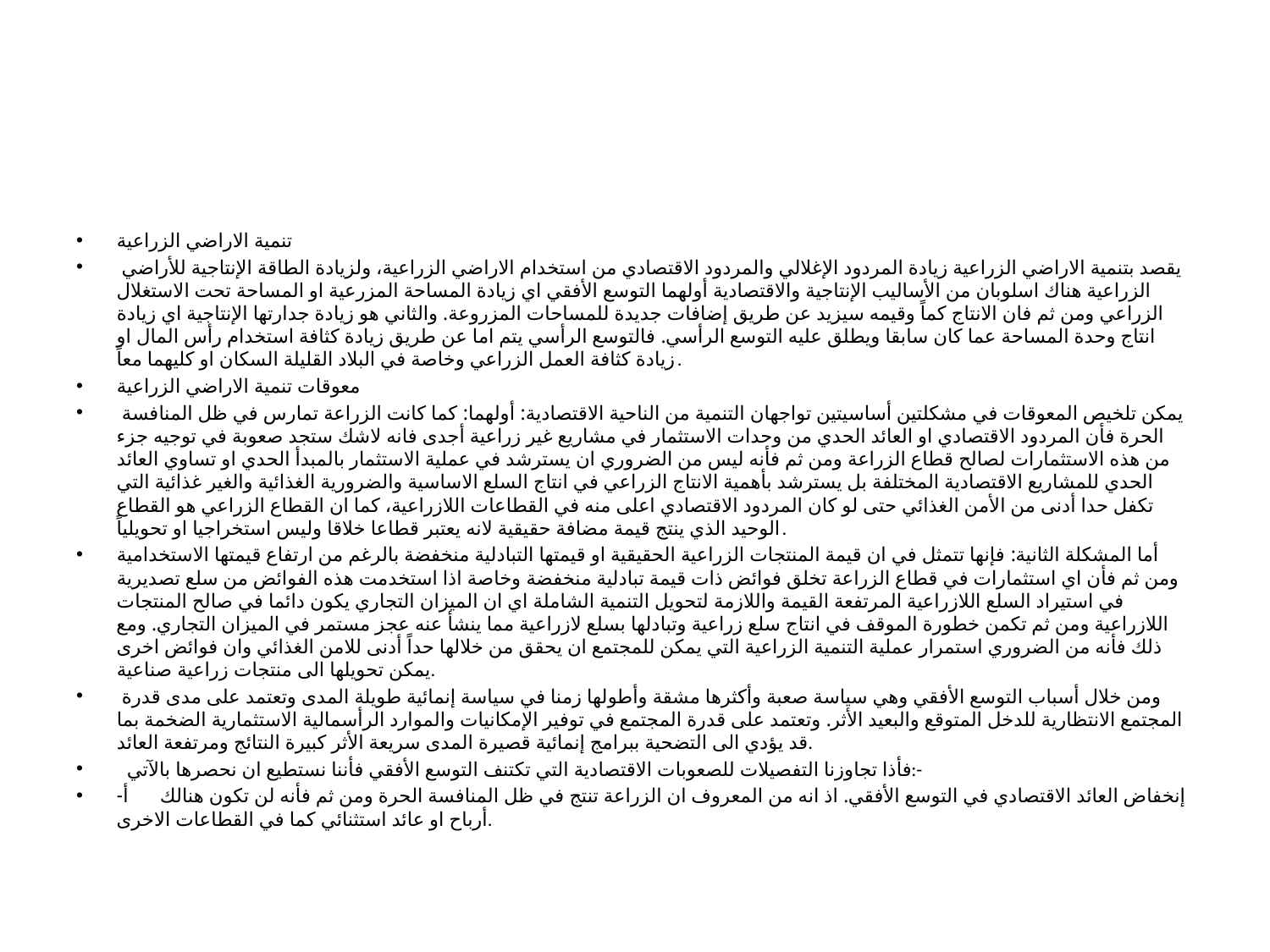

#
تنمية الاراضي الزراعية
 يقصد بتنمية الاراضي الزراعية زيادة المردود الإغلالي والمردود الاقتصادي من استخدام الاراضي الزراعية، ولزيادة الطاقة الإنتاجية للأراضي الزراعية هناك اسلوبان من الأساليب الإنتاجية والاقتصادية أولهما التوسع الأفقي اي زيادة المساحة المزرعية او المساحة تحت الاستغلال الزراعي ومن ثم فان الانتاج كماً وقيمه سيزيد عن طريق إضافات جديدة للمساحات المزروعة. والثاني هو زيادة جدارتها الإنتاجية اي زيادة انتاج وحدة المساحة عما كان سابقا ويطلق عليه التوسع الرأسي. فالتوسع الرأسي يتم اما عن طريق زيادة كثافة استخدام رأس المال او زيادة كثافة العمل الزراعي وخاصة في البلاد القليلة السكان او كليهما معاً.
معوقات تنمية الاراضي الزراعية
 يمكن تلخيص المعوقات في مشكلتين أساسيتين تواجهان التنمية من الناحية الاقتصادية: أولهما: كما كانت الزراعة تمارس في ظل المنافسة الحرة فأن المردود الاقتصادي او العائد الحدي من وحدات الاستثمار في مشاريع غير زراعية أجدى فانه لاشك ستجد صعوبة في توجيه جزء من هذه الاستثمارات لصالح قطاع الزراعة ومن ثم فأنه ليس من الضروري ان يسترشد في عملية الاستثمار بالمبدأ الحدي او تساوي العائد الحدي للمشاريع الاقتصادية المختلفة بل يسترشد بأهمية الانتاج الزراعي في انتاج السلع الاساسية والضرورية الغذائية والغير غذائية التي تكفل حدا أدنى من الأمن الغذائي حتى لو كان المردود الاقتصادي اعلى منه في القطاعات اللازراعية، كما ان القطاع الزراعي هو القطاع الوحيد الذي ينتج قيمة مضافة حقيقية لانه يعتبر قطاعا خلاقا وليس استخراجيا او تحويلياً.
أما المشكلة الثانية: فإنها تتمثل في ان قيمة المنتجات الزراعية الحقيقية او قيمتها التبادلية منخفضة بالرغم من ارتفاع قيمتها الاستخدامية ومن ثم فأن اي استثمارات في قطاع الزراعة تخلق فوائض ذات قيمة تبادلية منخفضة وخاصة اذا استخدمت هذه الفوائض من سلع تصديرية في استيراد السلع اللازراعية المرتفعة القيمة واللازمة لتحويل التنمية الشاملة اي ان الميزان التجاري يكون دائما في صالح المنتجات اللازراعية ومن ثم تكمن خطورة الموقف في انتاج سلع زراعية وتبادلها بسلع لازراعية مما ينشأ عنه عجز مستمر في الميزان التجاري. ومع ذلك فأنه من الضروري استمرار عملية التنمية الزراعية التي يمكن للمجتمع ان يحقق من خلالها حداً أدنى للامن الغذائي وان فوائض اخرى يمكن تحويلها الى منتجات زراعية صناعية.
 ومن خلال أسباب التوسع الأفقي وهي سياسة صعبة وأكثرها مشقة وأطولها زمنا في سياسة إنمائية طويلة المدى وتعتمد على مدى قدرة المجتمع الانتظارية للدخل المتوقع والبعيد الأثر. وتعتمد على قدرة المجتمع في توفير الإمكانيات والموارد الرأسمالية الاستثمارية الضخمة بما قد يؤدي الى التضحية ببرامج إنمائية قصيرة المدى سريعة الأثر كبيرة النتائج ومرتفعة العائد.
  فأذا تجاوزنا التفصيلات للصعوبات الاقتصادية التي تكتنف التوسع الأفقي فأننا نستطيع ان نحصرها بالآتي:-
أ‌-	إنخفاض العائد الاقتصادي في التوسع الأفقي. اذ انه من المعروف ان الزراعة تنتج في ظل المنافسة الحرة ومن ثم فأنه لن تكون هنالك أرباح او عائد استثنائي كما في القطاعات الاخرى.